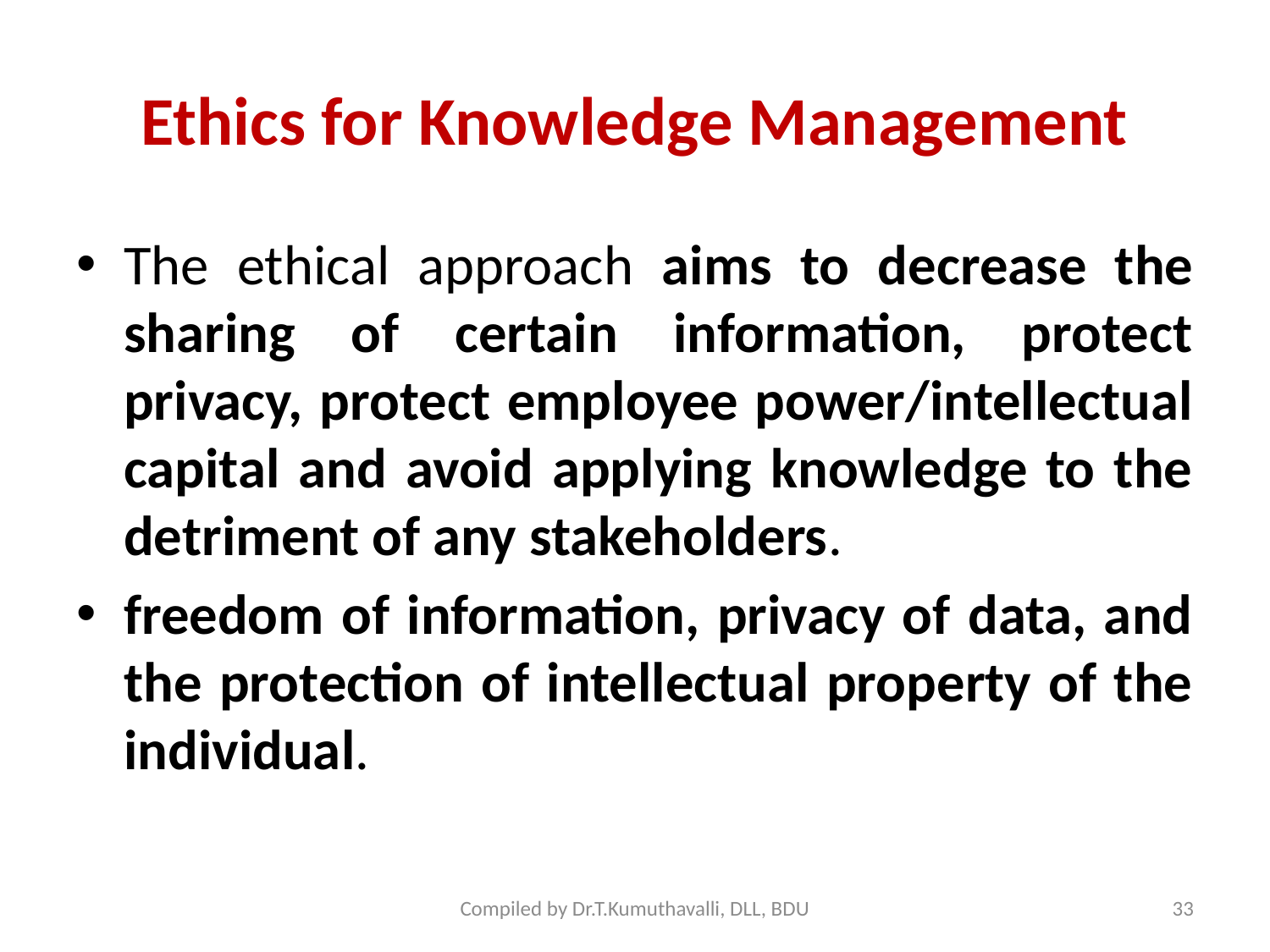

# Ethics for Knowledge Management
The ethical approach aims to decrease the sharing of certain information, protect privacy, protect employee power/intellectual capital and avoid applying knowledge to the detriment of any stakeholders.
freedom of information, privacy of data, and the protection of intellectual property of the individual.
Compiled by Dr.T.Kumuthavalli, DLL, BDU
33